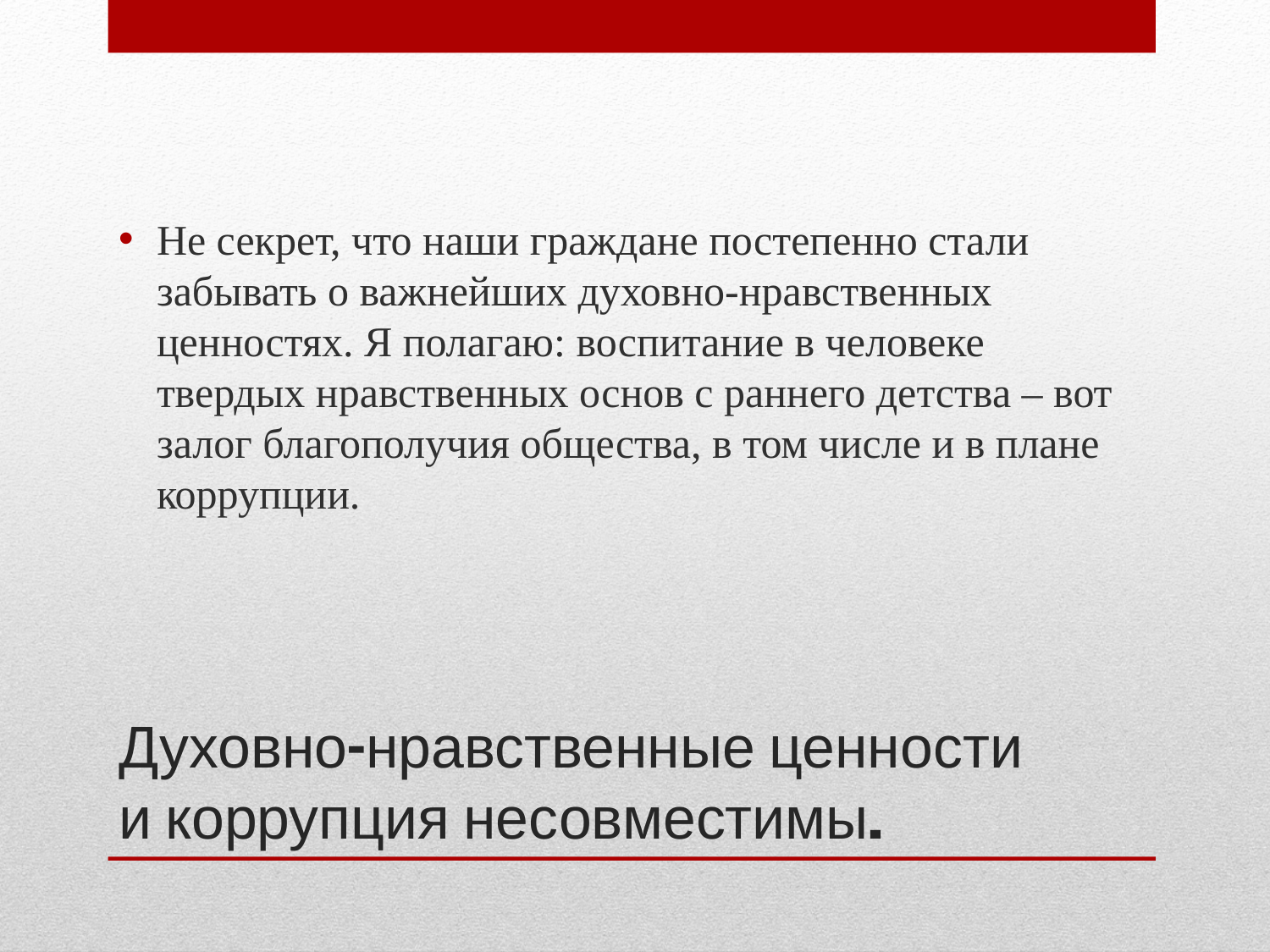

Не секрет, что наши граждане постепенно стали забывать о важнейших духовно-нравственных ценностях. Я полагаю: воспитание в человеке твердых нравственных основ с раннего детства – вот залог благополучия общества, в том числе и в плане коррупции.
# Духовно-нравственные ценности и коррупция несовместимы.